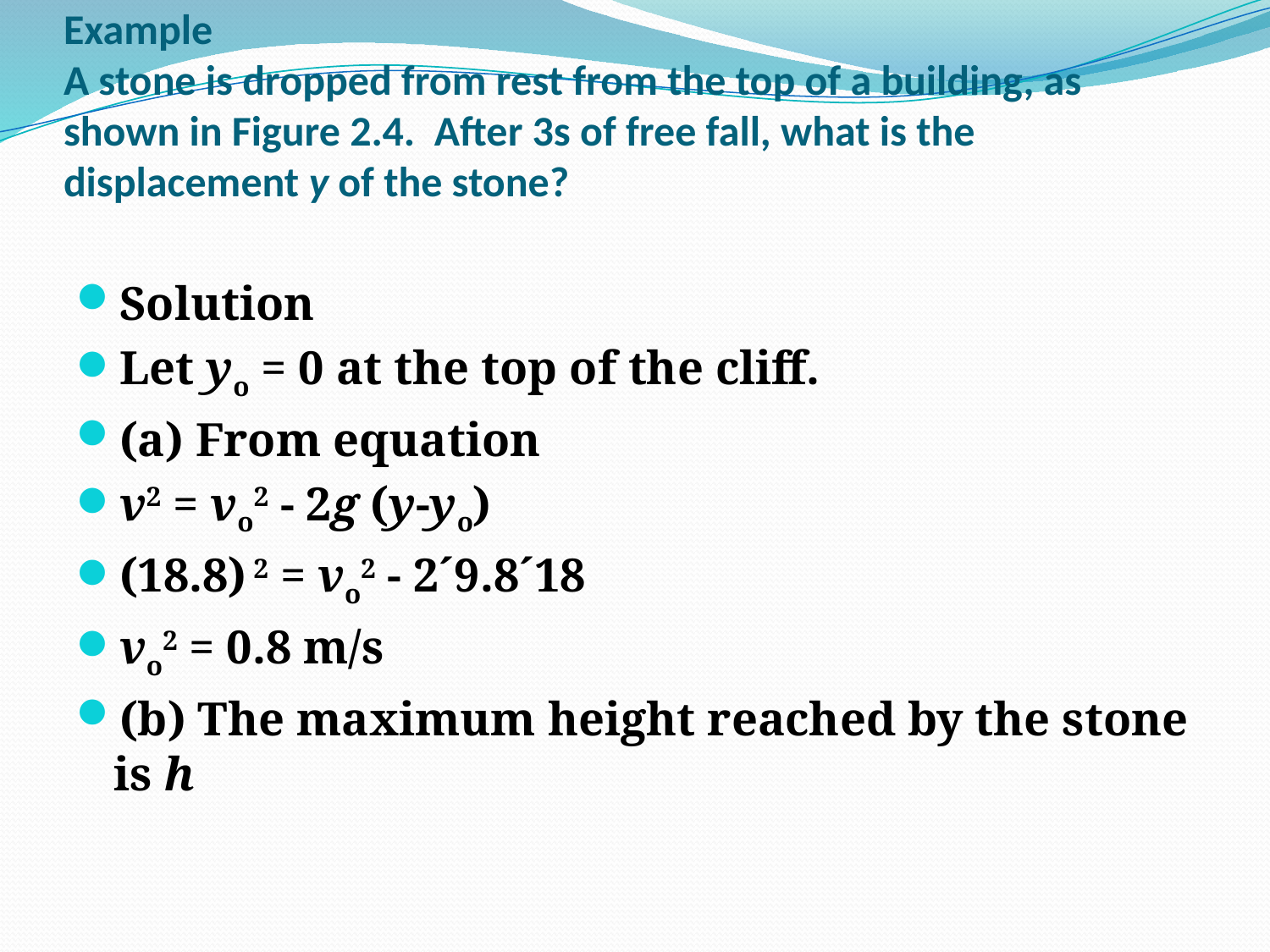

# Example A stone is dropped from rest from the top of a building, as shown in Figure 2.4.  After 3s of free fall, what is the displacement y of the stone?
Solution
Let yo = 0 at the top of the cliff.
(a) From equation
v2 = vo2 - 2g (y-yo)
(18.8) 2 = vo2 - 2´9.8´18
vo2 = 0.8 m/s
(b) The maximum height reached by the stone is h